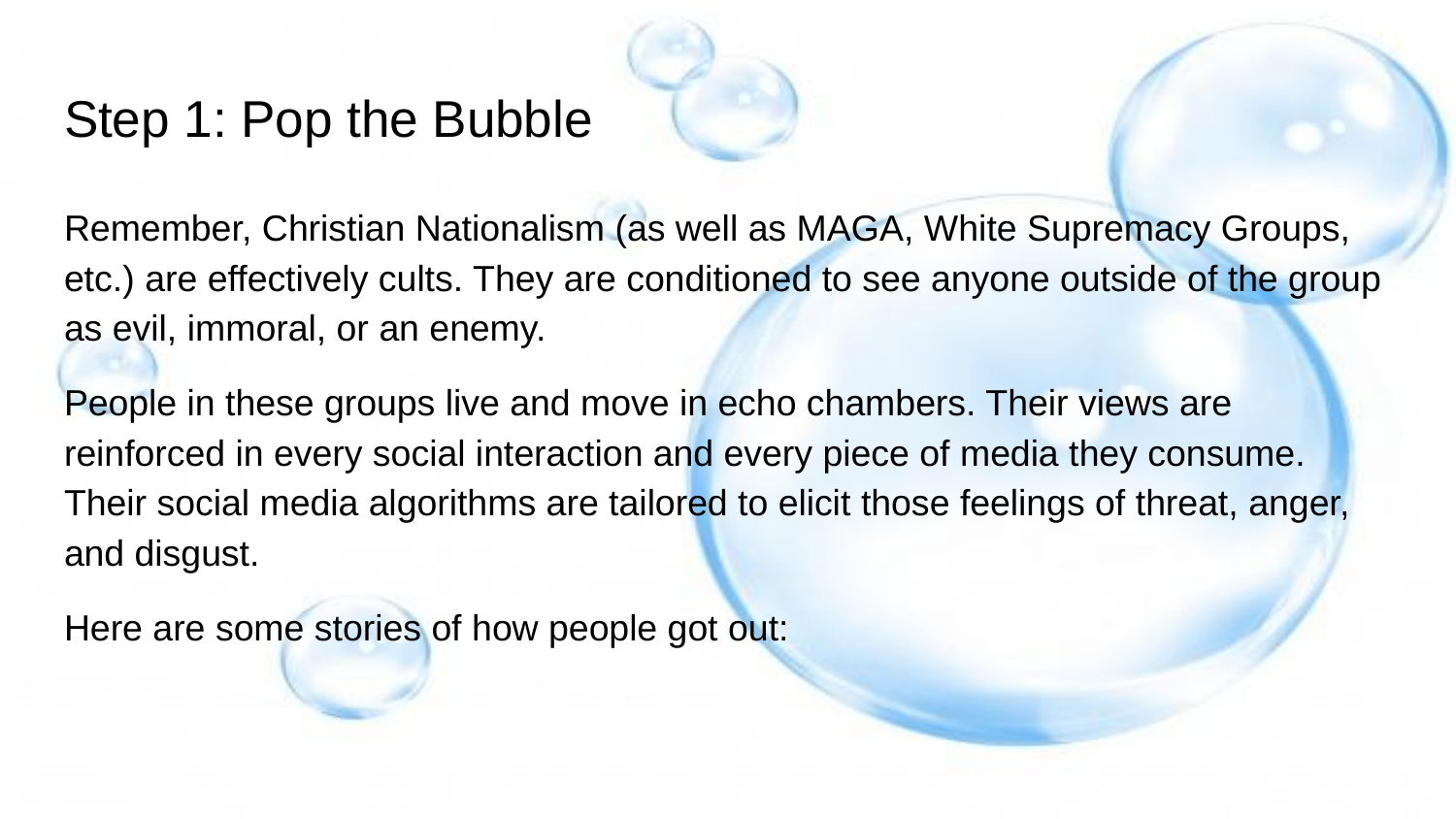

# Step 1: Pop the Bubble
Remember, Christian Nationalism (as well as MAGA, White Supremacy Groups, etc.) are effectively cults. They are conditioned to see anyone outside of the group as evil, immoral, or an enemy.
People in these groups live and move in echo chambers. Their views are reinforced in every social interaction and every piece of media they consume. Their social media algorithms are tailored to elicit those feelings of threat, anger, and disgust.
Here are some stories of how people got out: